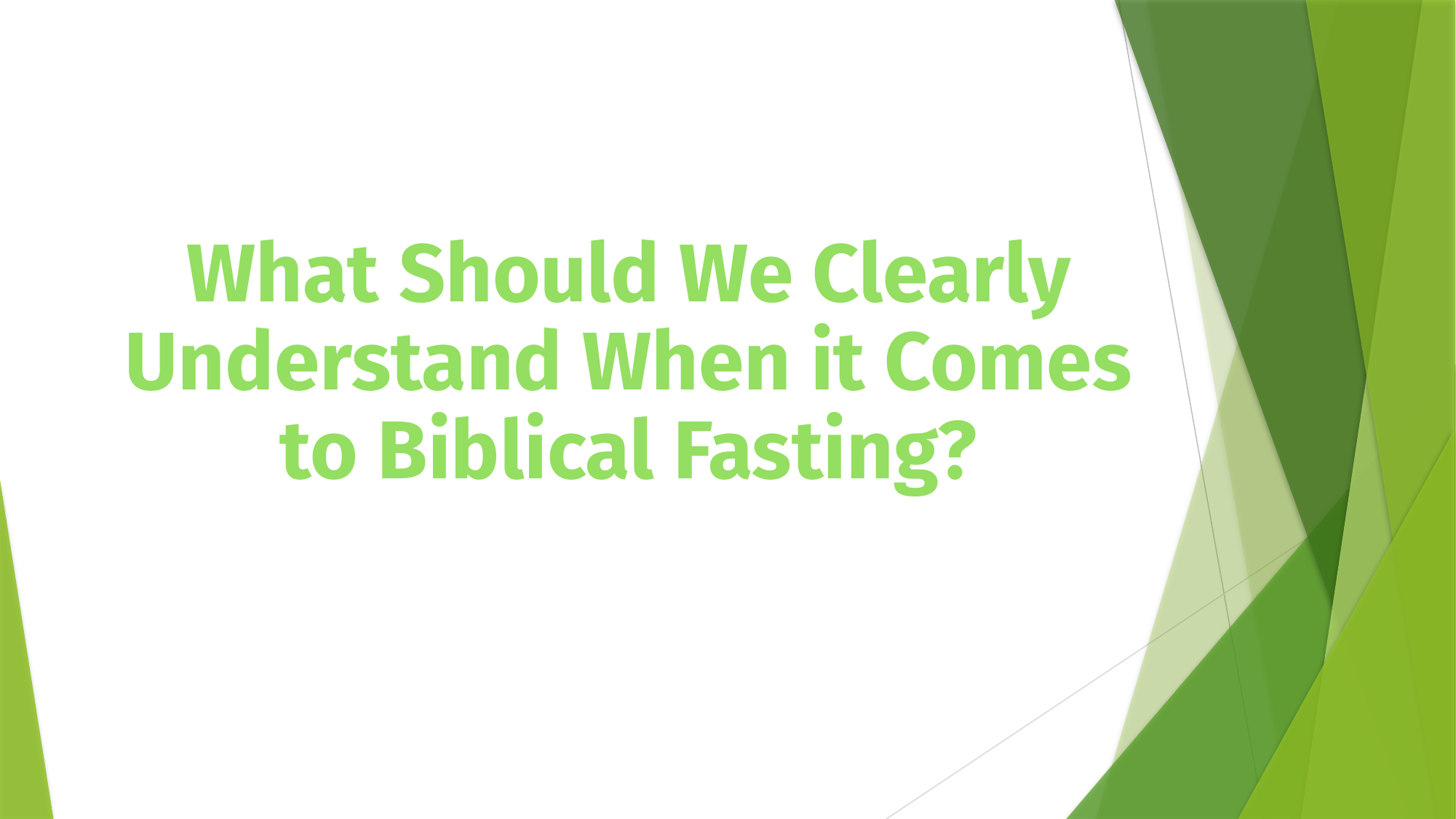

# What Should We Clearly Understand When it Comes to Biblical Fasting?